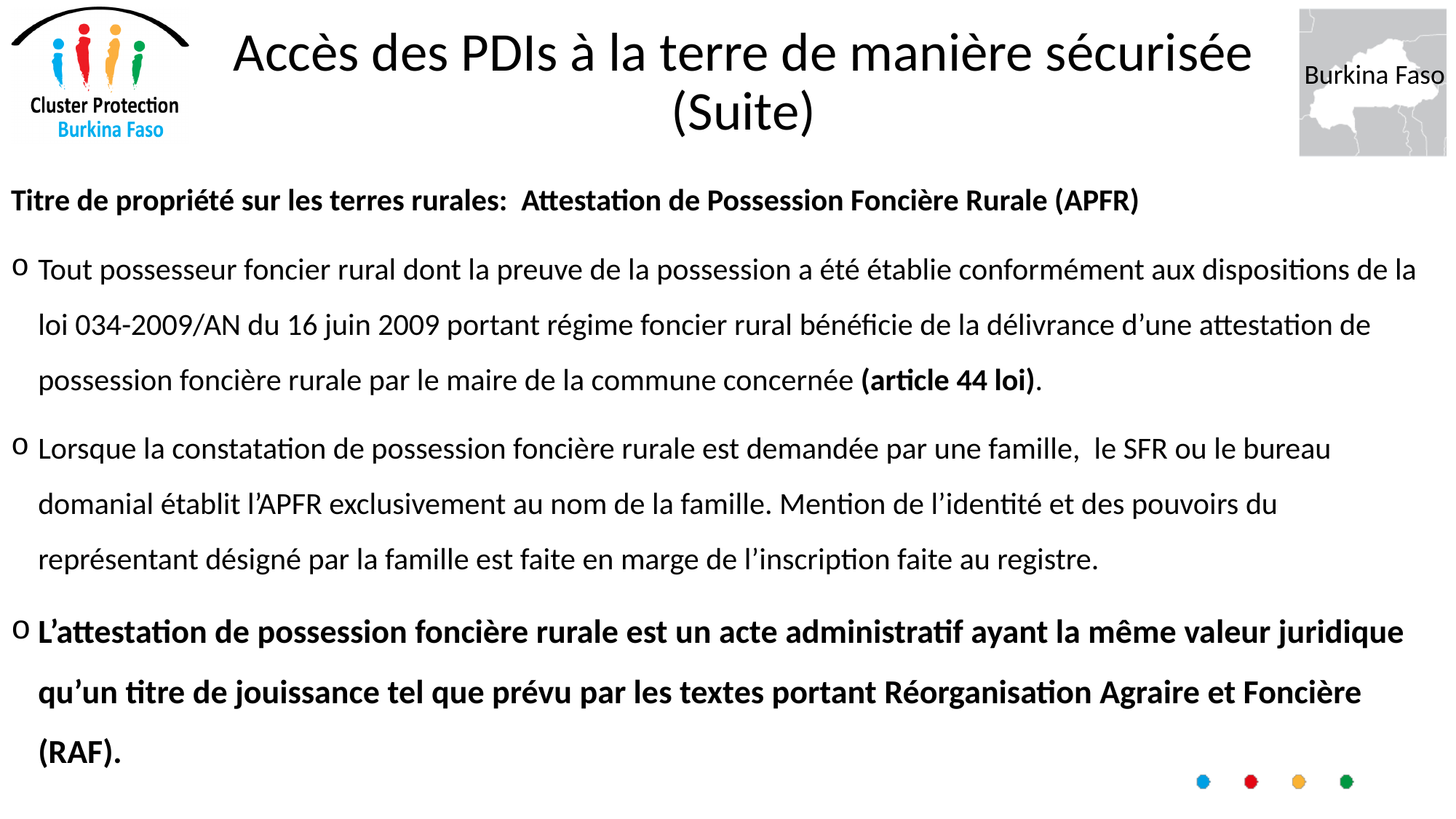

# Accès des PDIs à la terre de manière sécurisée (Suite)
Titre de propriété sur les terres rurales:  Attestation de Possession Foncière Rurale (APFR)
Tout possesseur foncier rural dont la preuve de la possession a été établie conformément aux dispositions de la  loi 034-2009/AN du 16 juin 2009 portant régime foncier rural bénéficie de la délivrance d’une attestation de possession foncière rurale par le maire de la commune concernée (article 44 loi).
Lorsque la constatation de possession foncière rurale est demandée par une famille,  le SFR ou le bureau domanial établit l’APFR exclusivement au nom de la famille. Mention de l’identité et des pouvoirs du représentant désigné par la famille est faite en marge de l’inscription faite au registre.
L’attestation de possession foncière rurale est un acte administratif ayant la même valeur juridique qu’un titre de jouissance tel que prévu par les textes portant Réorganisation Agraire et Foncière (RAF).